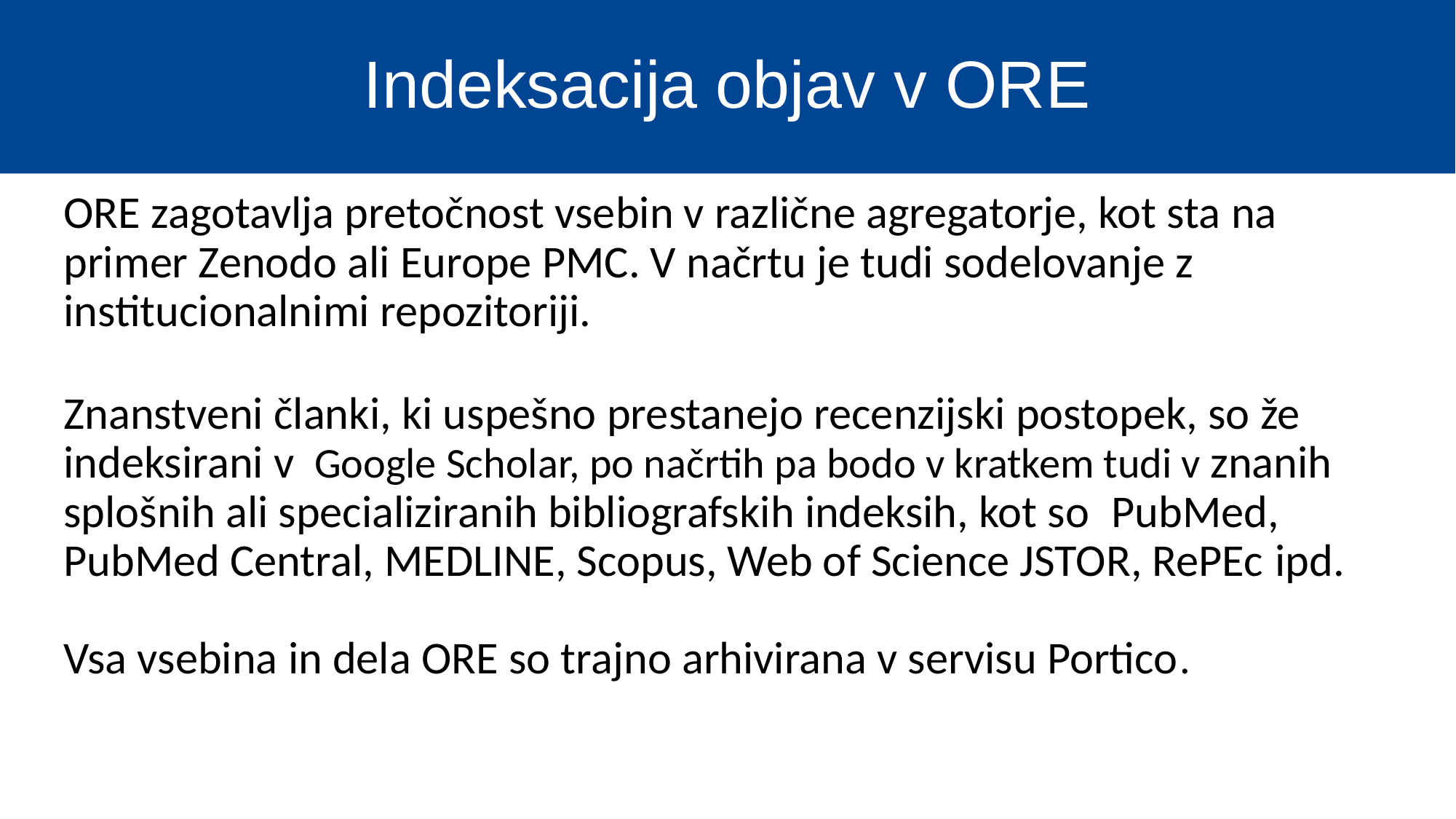

# Indeksacija objav v ORE
ORE zagotavlja pretočnost vsebin v različne agregatorje, kot sta na primer Zenodo ali Europe PMC. V načrtu je tudi sodelovanje z institucionalnimi repozitoriji.

Znanstveni članki, ki uspešno prestanejo recenzijski postopek, so že indeksirani v  Google Scholar, po načrtih pa bodo v kratkem tudi v znanih splošnih ali specializiranih bibliografskih indeksih, kot so  PubMed, PubMed Central, MEDLINE, Scopus, Web of Science JSTOR, RePEc ipd.

Vsa vsebina in dela ORE so trajno arhivirana v servisu Portico.